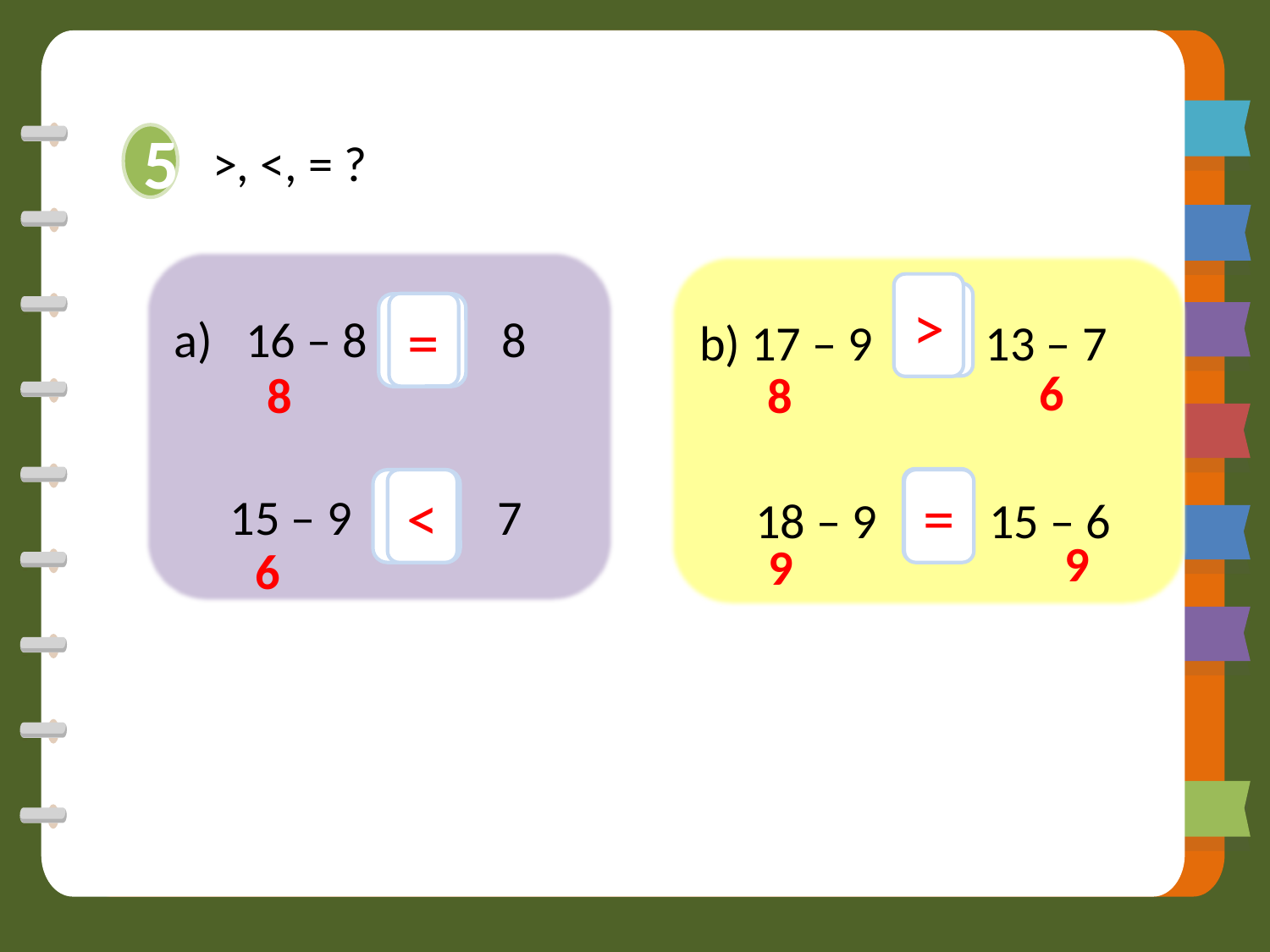

5
>, <, = ?
16 – 8            8

     15 – 9             7
?
?
b) 17 – 9          13 – 7

     18 – 9          15 – 6
?
?
>
=
6
8
8
<
=
9
9
6